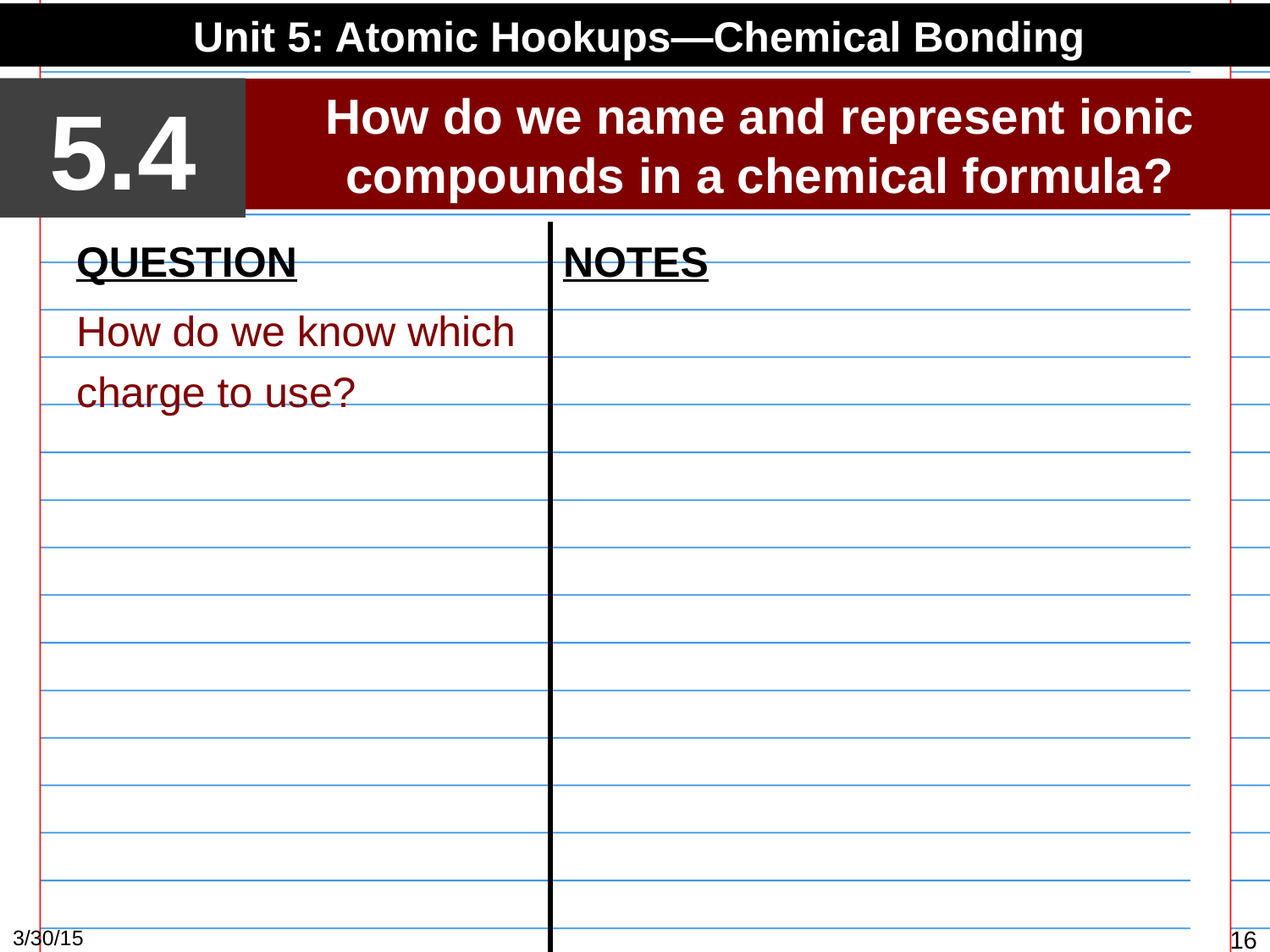

Unit 5: Atomic Hookups—Chemical Bonding
5.4
How do we name and represent ionic compounds in a chemical formula?
QUESTION
How do we know which charge to use?

NOTES

3/30/15
16